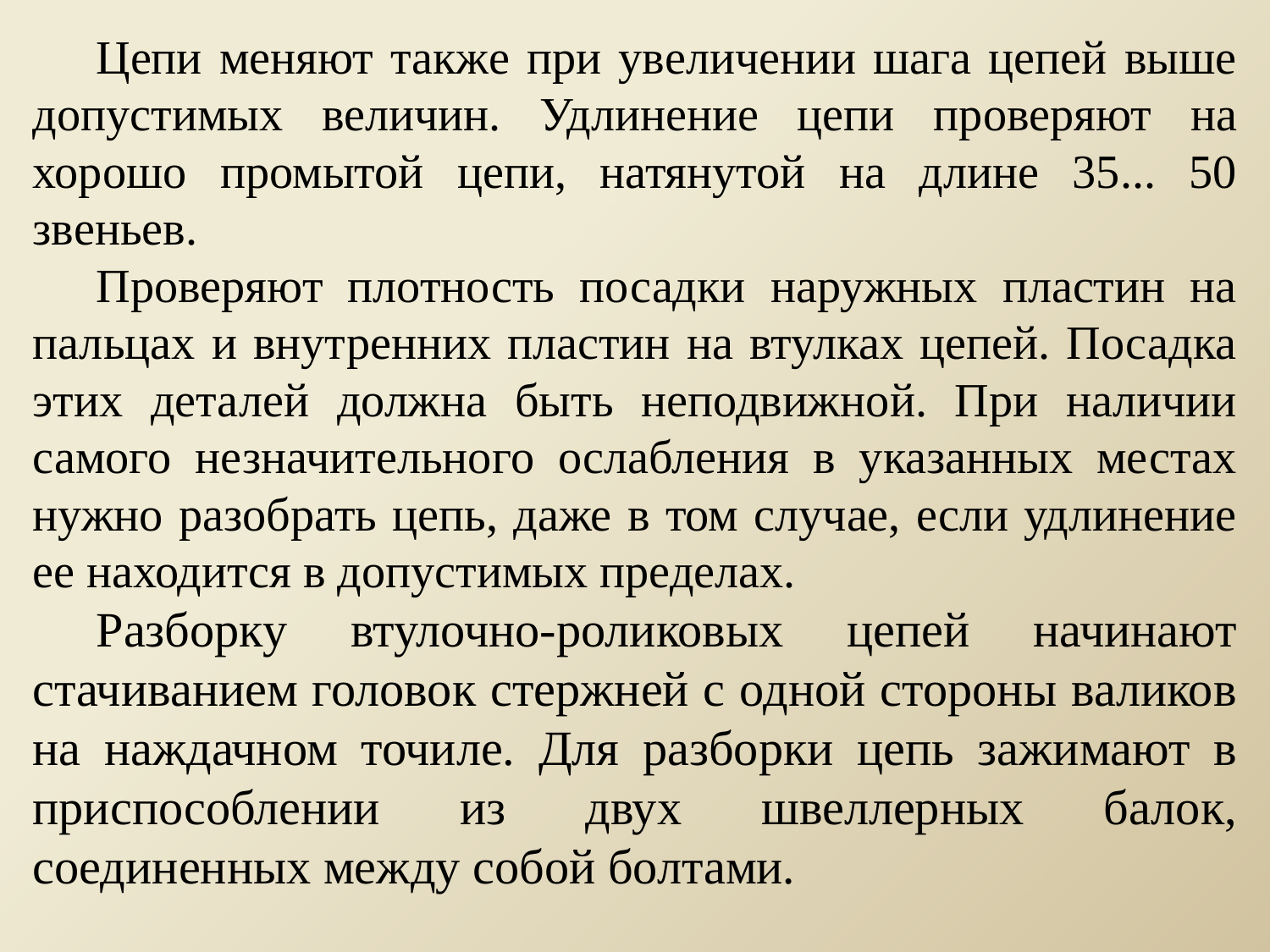

Цепи меняют также при увеличении шага цепей выше допустимых величин. Удлинение цепи проверяют на хорошо промытой цепи, натянутой на длине 35... 50 звеньев.
Проверяют плотность посадки наружных пластин на пальцах и внутренних пластин на втулках цепей. Посадка этих деталей должна быть неподвижной. При наличии самого незначительного ослабления в указанных местах нужно разобрать цепь, даже в том случае, если удлинение ее находится в допустимых пределах.
Разборку втулочно-роликовых цепей начинают стачиванием головок стержней с одной стороны валиков на наждачном точиле. Для разборки цепь зажимают в приспособлении из двух швеллерных балок, соединенных между собой болтами.